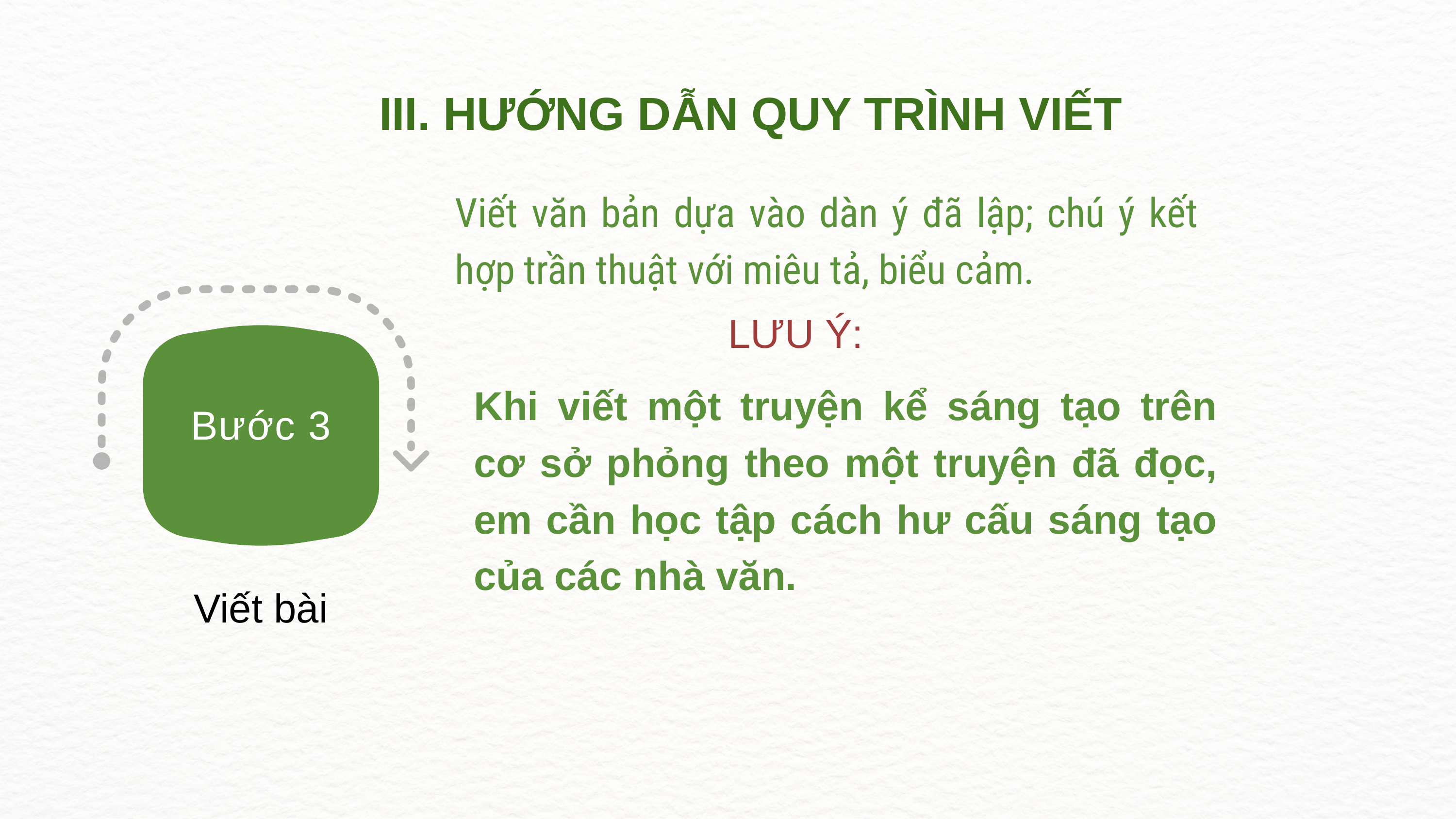

III. HƯỚNG DẪN QUY TRÌNH VIẾT
Viết văn bản dựa vào dàn ý đã lập; chú ý kết hợp trần thuật với miêu tả, biểu cảm.

LƯU Ý:
Bước 3

Khi viết một truyện kể sáng tạo trên cơ sở phỏng theo một truyện đã đọc, em cần học tập cách hư cấu sáng tạo của các nhà văn.
Viết bài